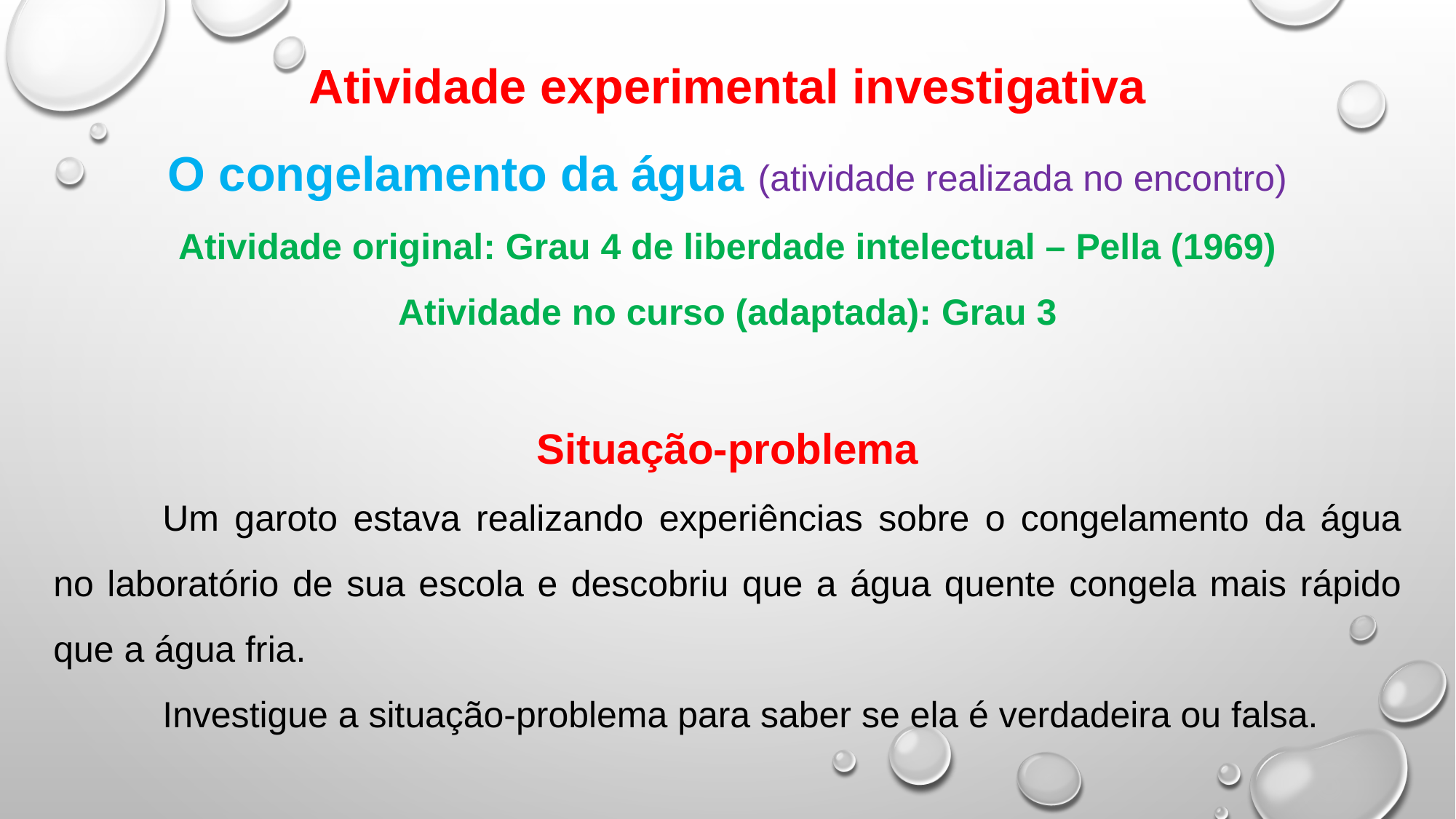

Atividade experimental investigativa
O congelamento da água (atividade realizada no encontro)
Atividade original: Grau 4 de liberdade intelectual – Pella (1969)
Atividade no curso (adaptada): Grau 3
Situação-problema
	Um garoto estava realizando experiências sobre o congelamento da água no laboratório de sua escola e descobriu que a água quente congela mais rápido que a água fria.
	Investigue a situação-problema para saber se ela é verdadeira ou falsa.